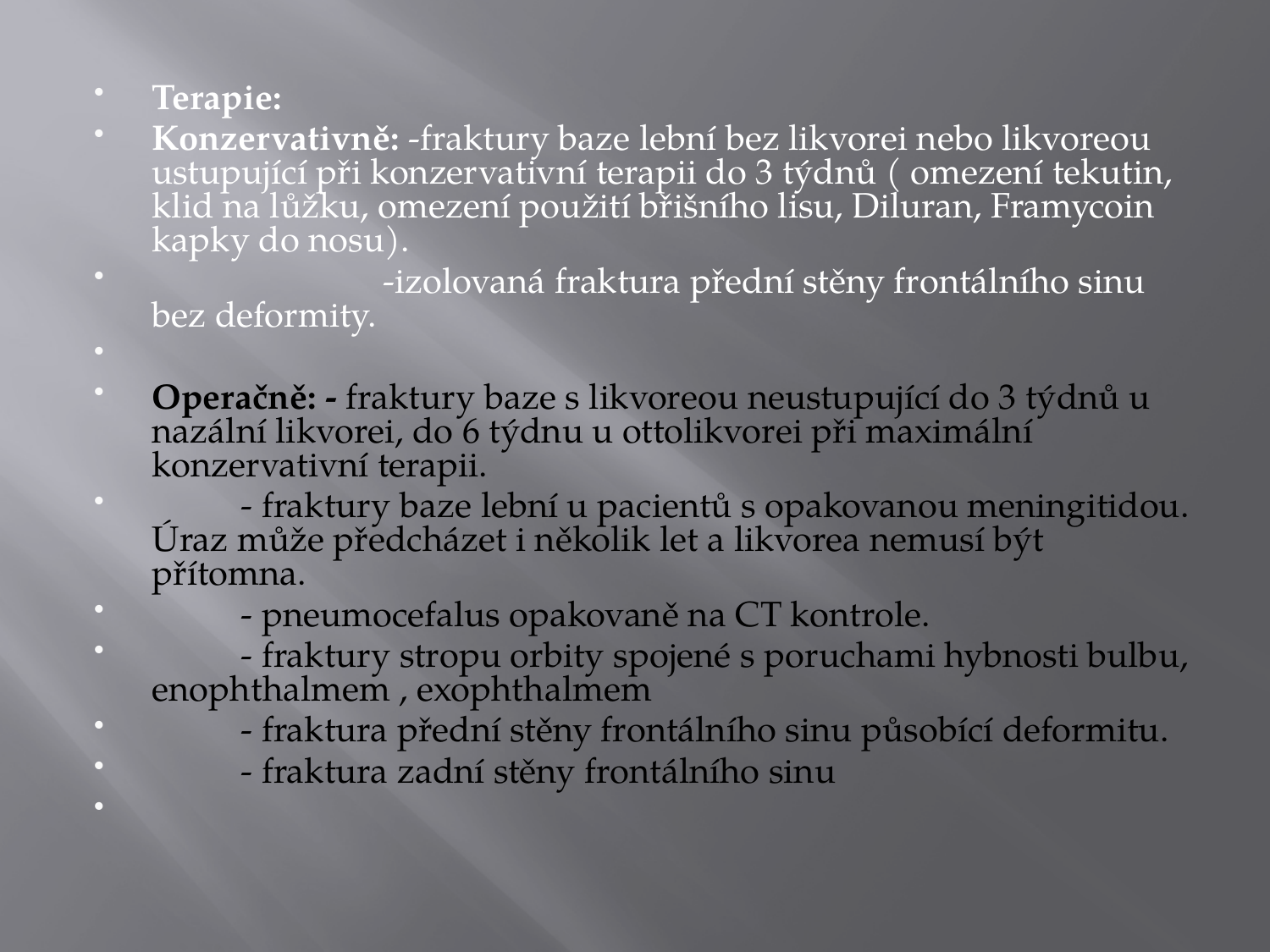

Terapie:
Konzervativně: -fraktury baze lební bez likvorei nebo likvoreou ustupující při konzervativní terapii do 3 týdnů ( omezení tekutin, klid na lůžku, omezení použití břišního lisu, Diluran, Framycoin kapky do nosu).
                          -izolovaná fraktura přední stěny frontálního sinu bez deformity.

Operačně: - fraktury baze s likvoreou neustupující do 3 týdnů u nazální likvorei, do 6 týdnu u ottolikvorei při maximální konzervativní terapii.
          - fraktury baze lební u pacientů s opakovanou meningitidou. Úraz může předcházet i několik let a likvorea nemusí být přítomna.
          - pneumocefalus opakovaně na CT kontrole.
          - fraktury stropu orbity spojené s poruchami hybnosti bulbu, enophthalmem , exophthalmem
          - fraktura přední stěny frontálního sinu působící deformitu.
          - fraktura zadní stěny frontálního sinu